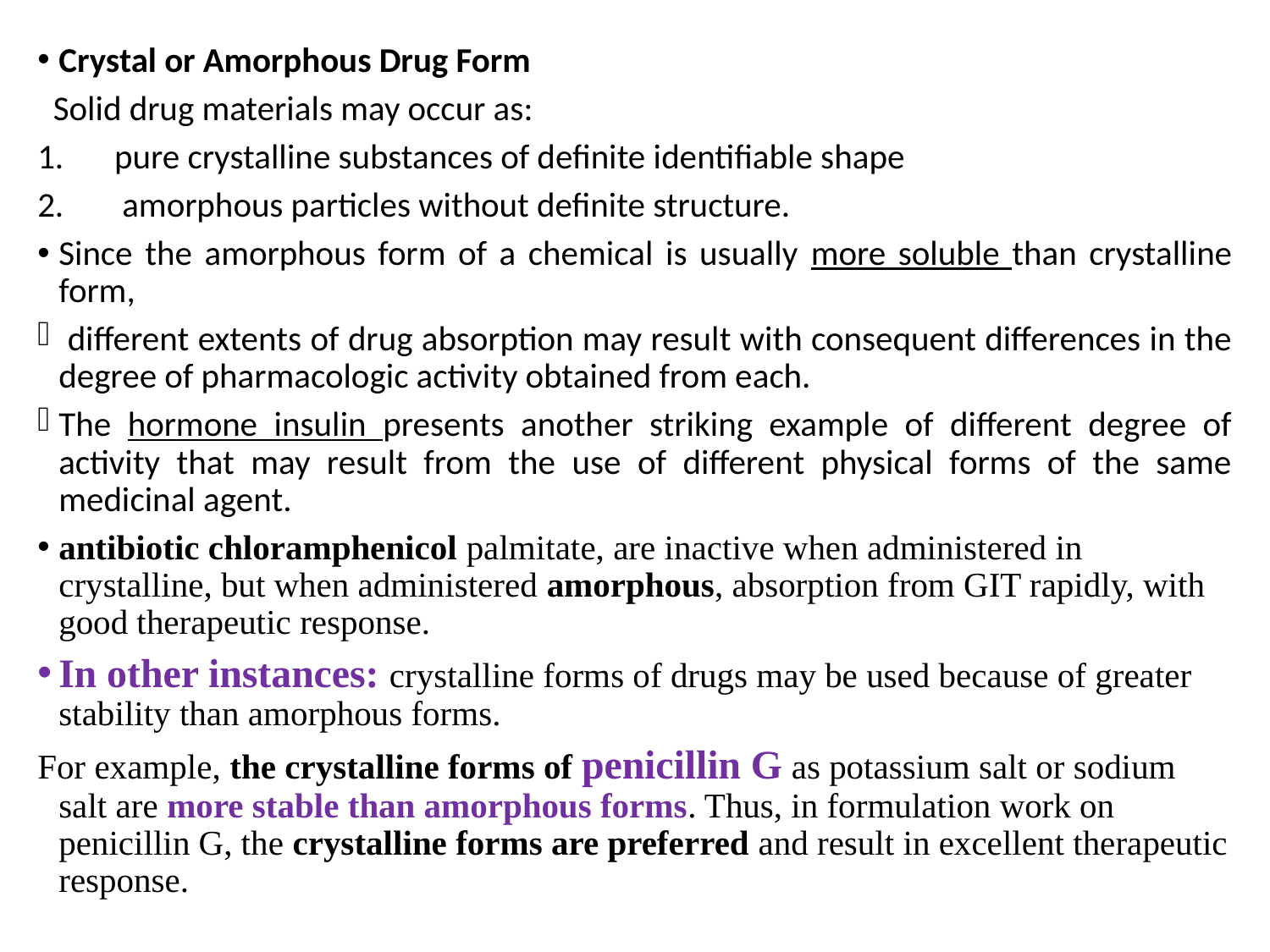

Crystal or Amorphous Drug Form
  Solid drug materials may occur as:
pure crystalline substances of definite identifiable shape
 amorphous particles without definite structure.
Since the amorphous form of a chemical is usually more soluble than crystalline form,
 different extents of drug absorption may result with consequent differences in the degree of pharmacologic activity obtained from each.
The hormone insulin presents another striking example of different degree of activity that may result from the use of different physical forms of the same medicinal agent.
antibiotic chloramphenicol palmitate, are inactive when administered in crystalline, but when administered amorphous, absorption from GIT rapidly, with good therapeutic response.
In other instances: crystalline forms of drugs may be used because of greater stability than amorphous forms.
For example, the crystalline forms of penicillin G as potassium salt or sodium salt are more stable than amorphous forms. Thus, in formulation work on penicillin G, the crystalline forms are preferred and result in excellent therapeutic response.